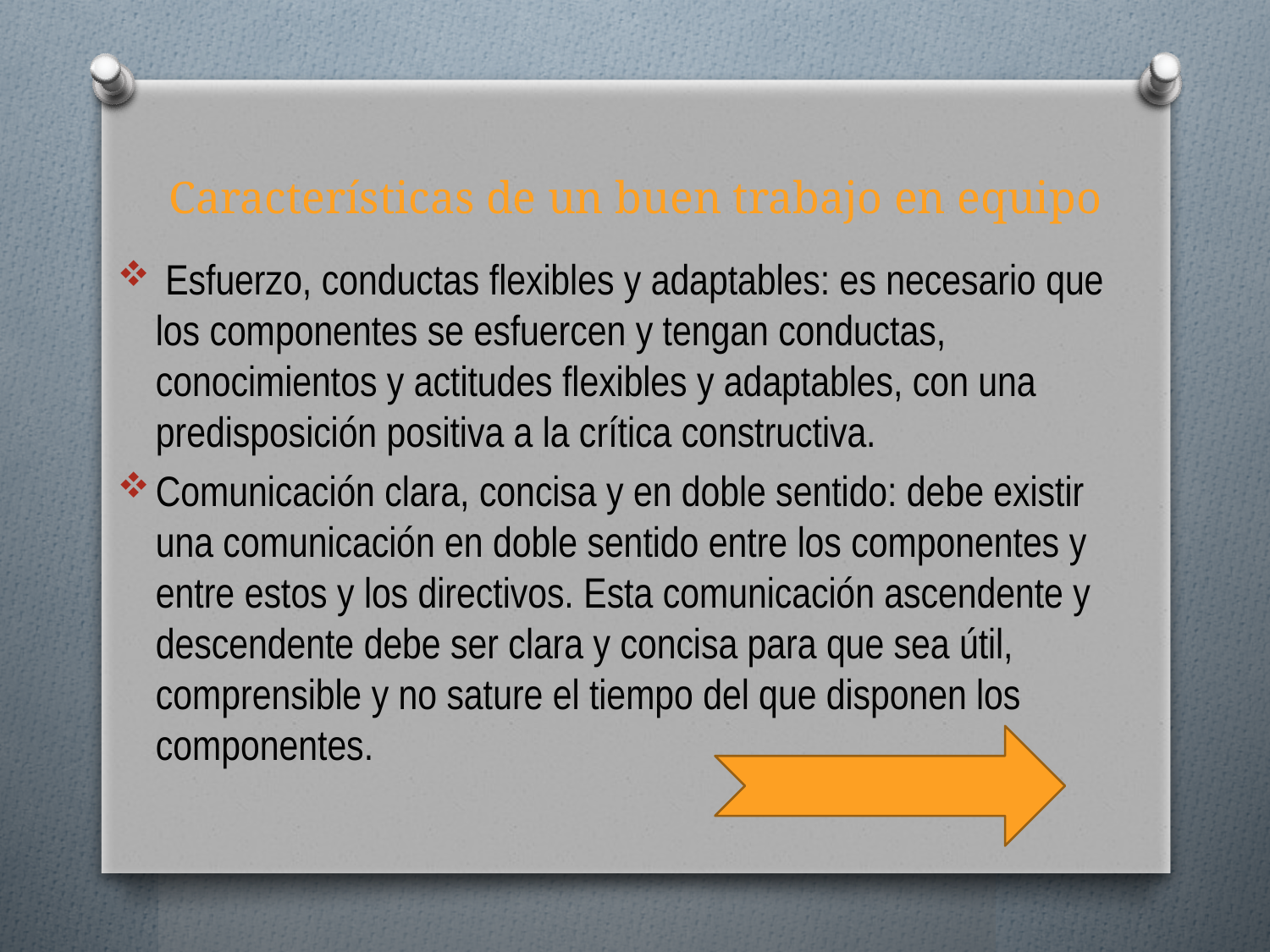

# Características de un buen trabajo en equipo
 Esfuerzo, conductas flexibles y adaptables: es necesario que los componentes se esfuercen y tengan conductas, conocimientos y actitudes flexibles y adaptables, con una predisposición positiva a la crítica constructiva.
Comunicación clara, concisa y en doble sentido: debe existir una comunicación en doble sentido entre los componentes y entre estos y los directivos. Esta comunicación ascendente y descendente debe ser clara y concisa para que sea útil, comprensible y no sature el tiempo del que disponen los componentes.